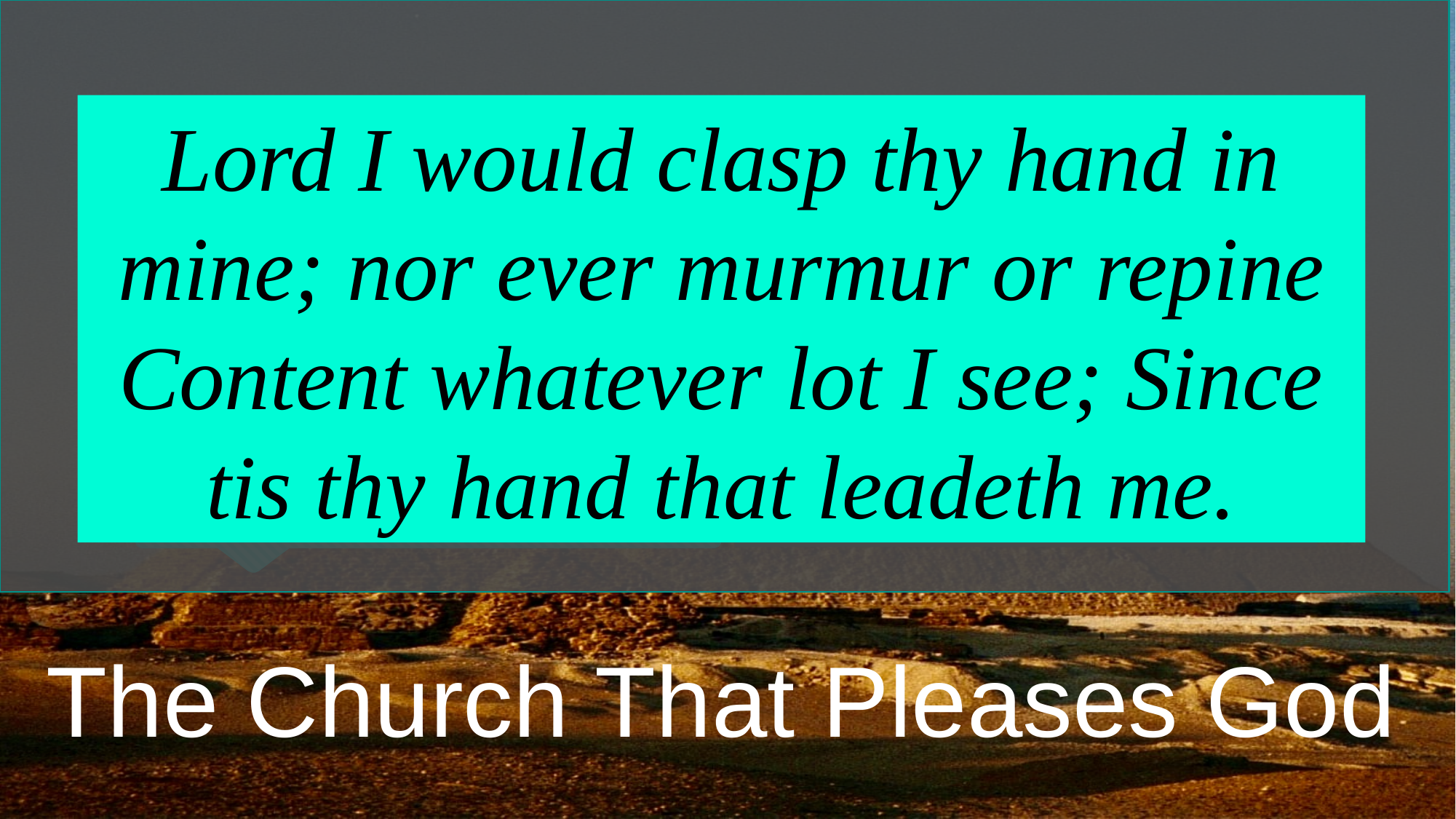

Lord I would clasp thy hand in mine; nor ever murmur or repine Content whatever lot I see; Since tis thy hand that leadeth me.
# Trusting God
Casting Seed
The Church That Pleases God